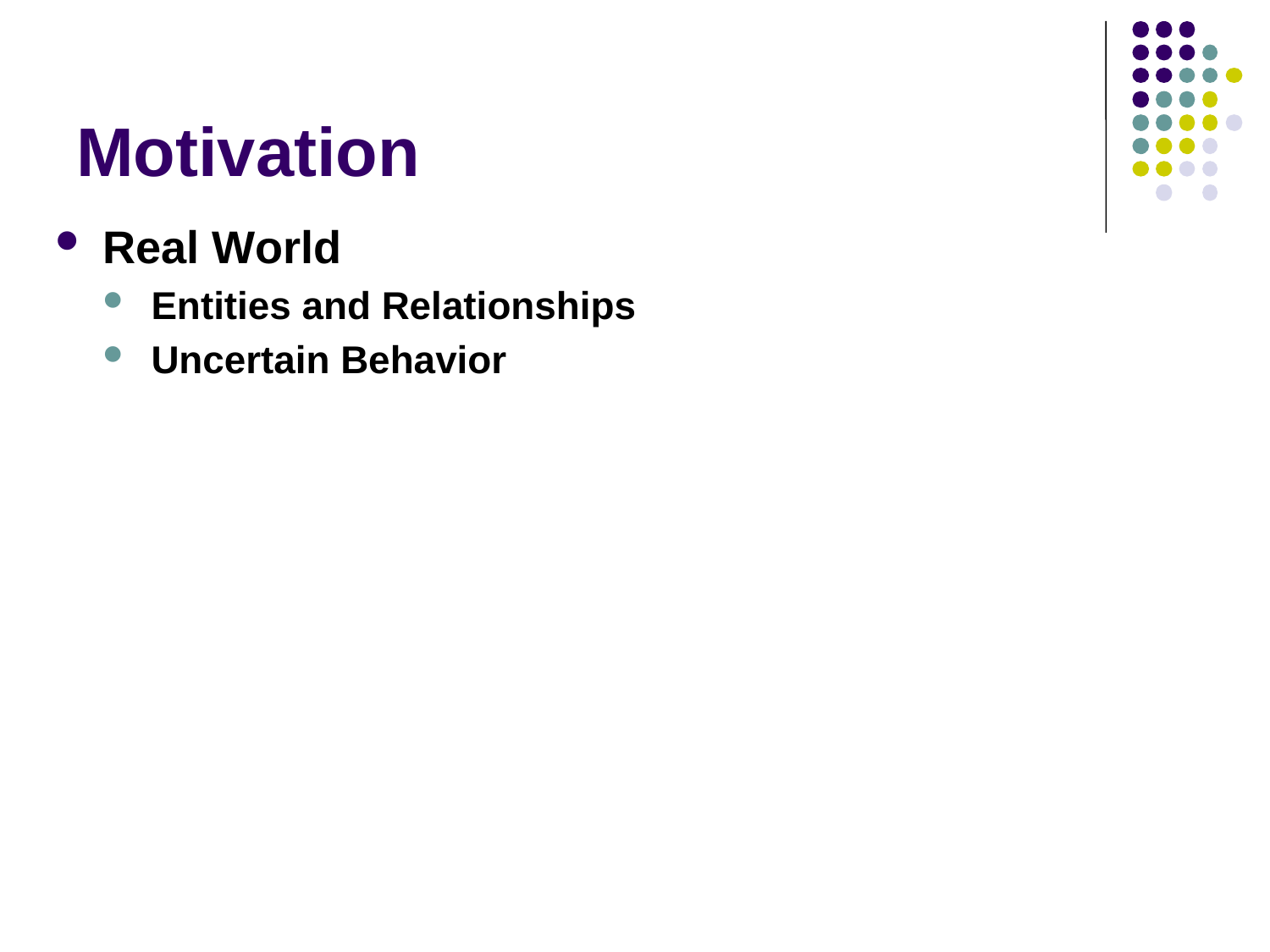

# Motivation
Real World
Entities and Relationships
Uncertain Behavior